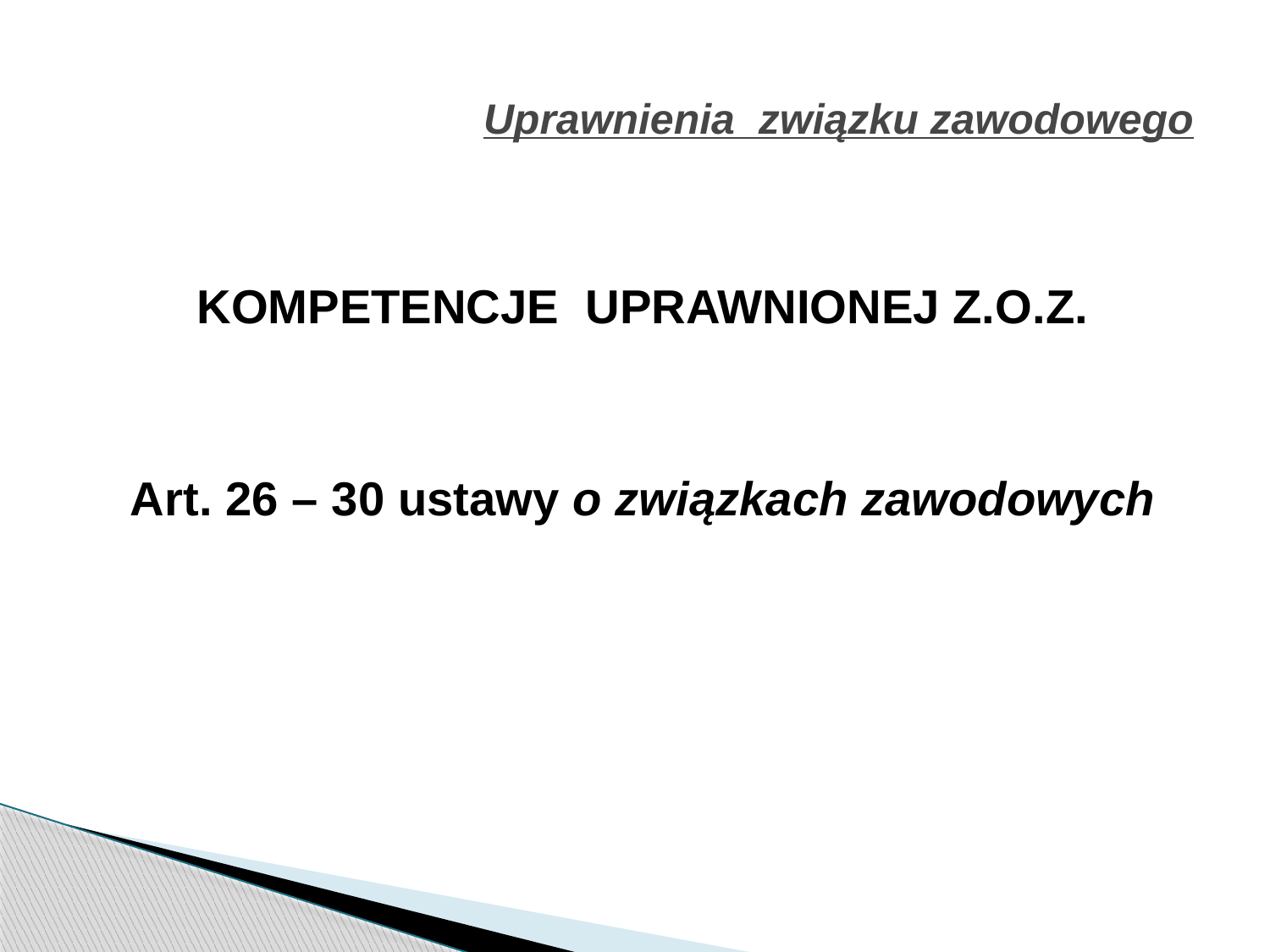

# Uprawnienia  związku zawodowego

KOMPETENCJE  UPRAWNIONEJ Z.O.Z.

Art. 26 – 30 ustawy o związkach zawodowych